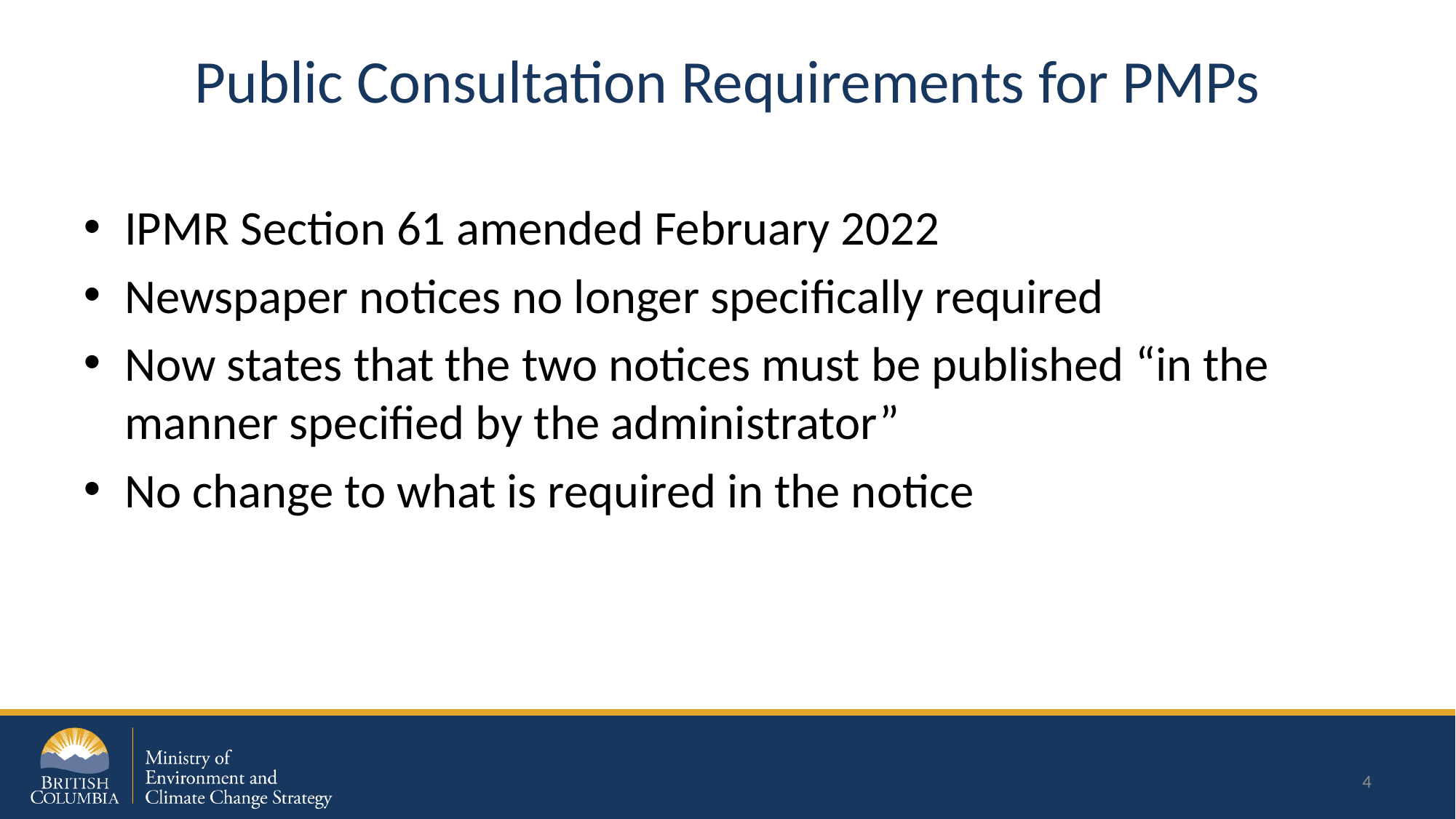

# Public Consultation Requirements for PMPs
IPMR Section 61 amended February 2022
Newspaper notices no longer specifically required
Now states that the two notices must be published “in the manner specified by the administrator”
No change to what is required in the notice

4